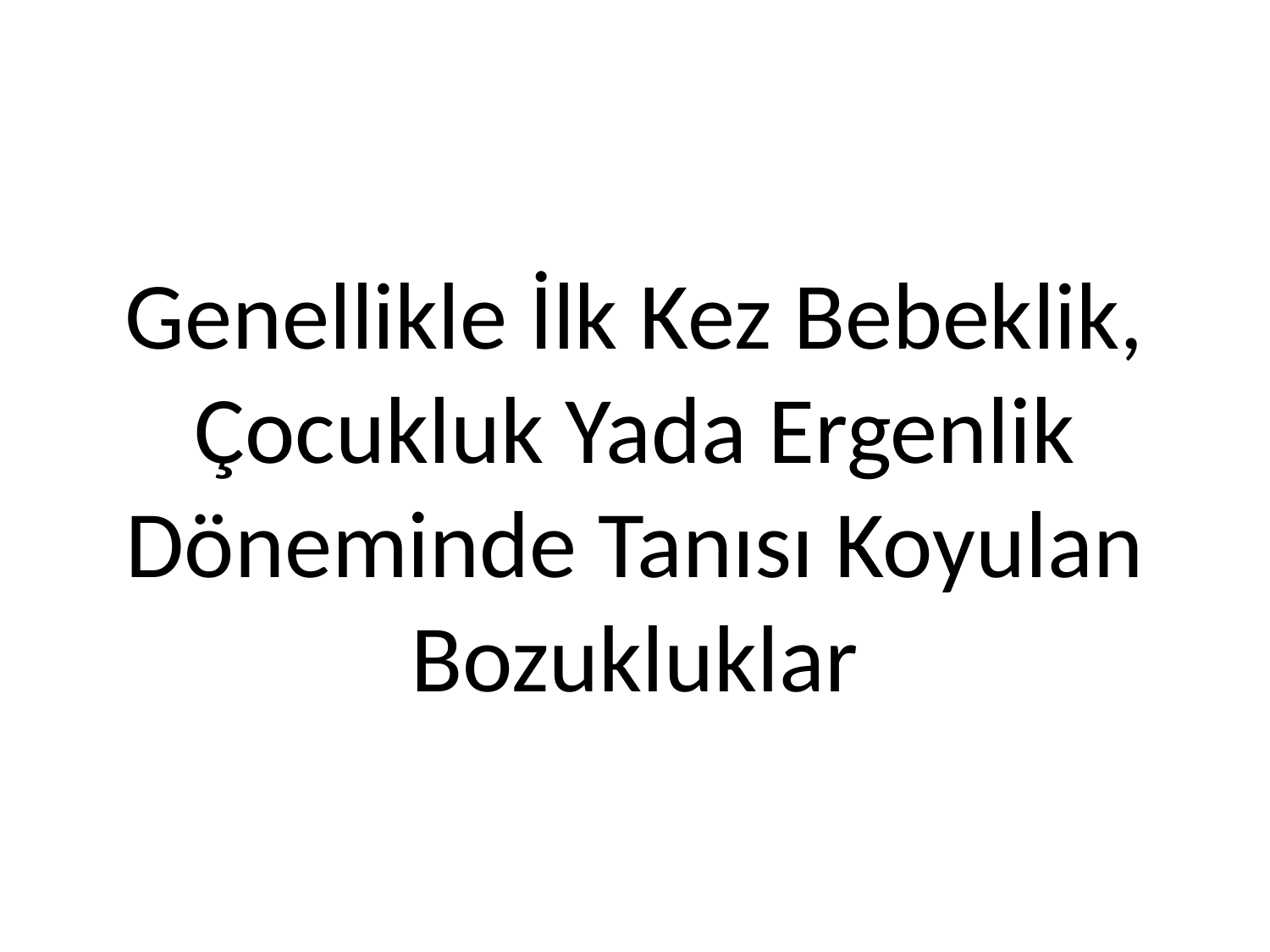

# Genellikle İlk Kez Bebeklik, Çocukluk Yada Ergenlik Döneminde Tanısı Koyulan Bozukluklar